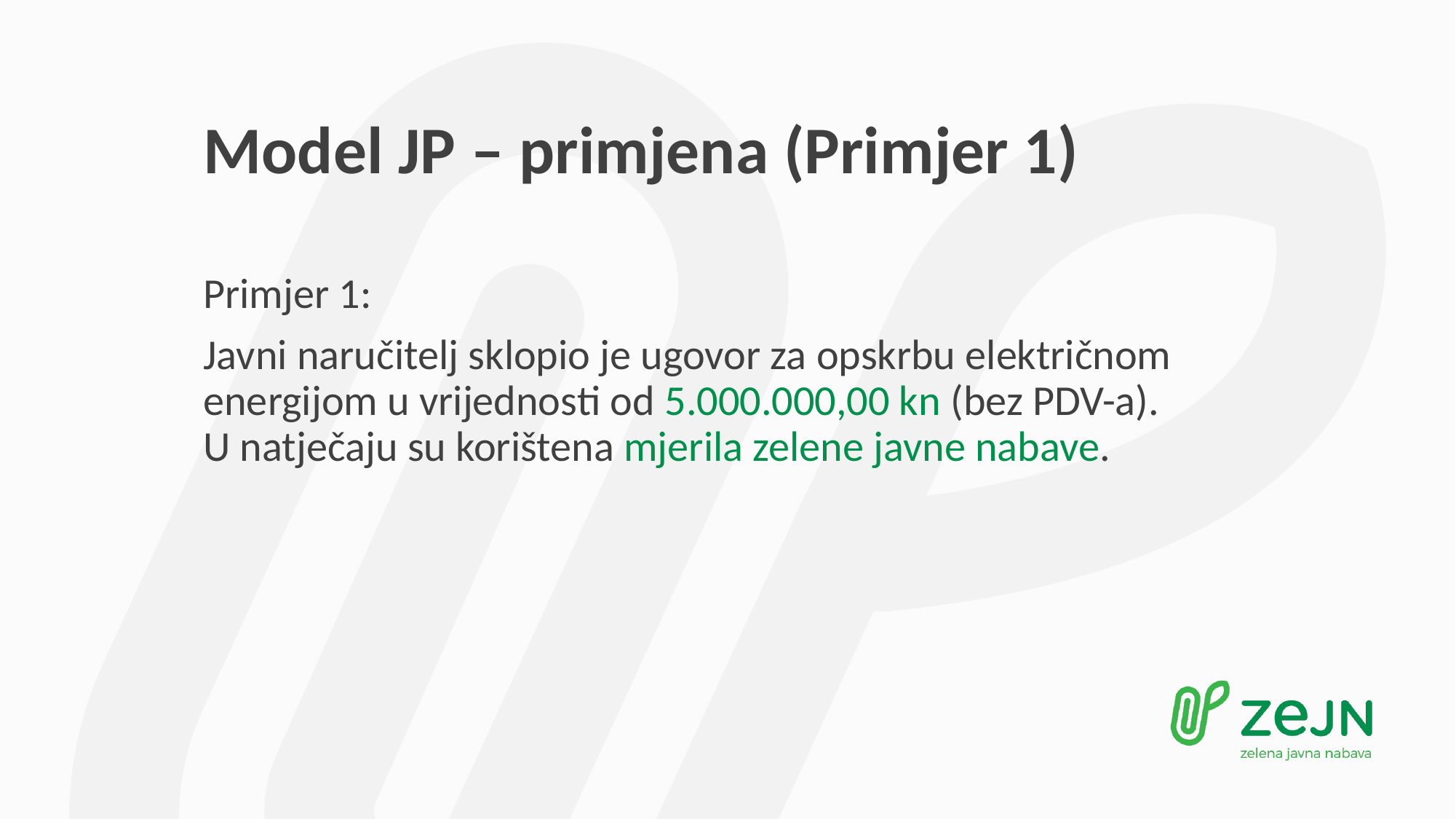

# Model JP – primjena (Primjer 1)
Primjer 1:
Javni naručitelj sklopio je ugovor za opskrbu električnom energijom u vrijednosti od 5.000.000,00 kn (bez PDV-a).
U natječaju su korištena mjerila zelene javne nabave.